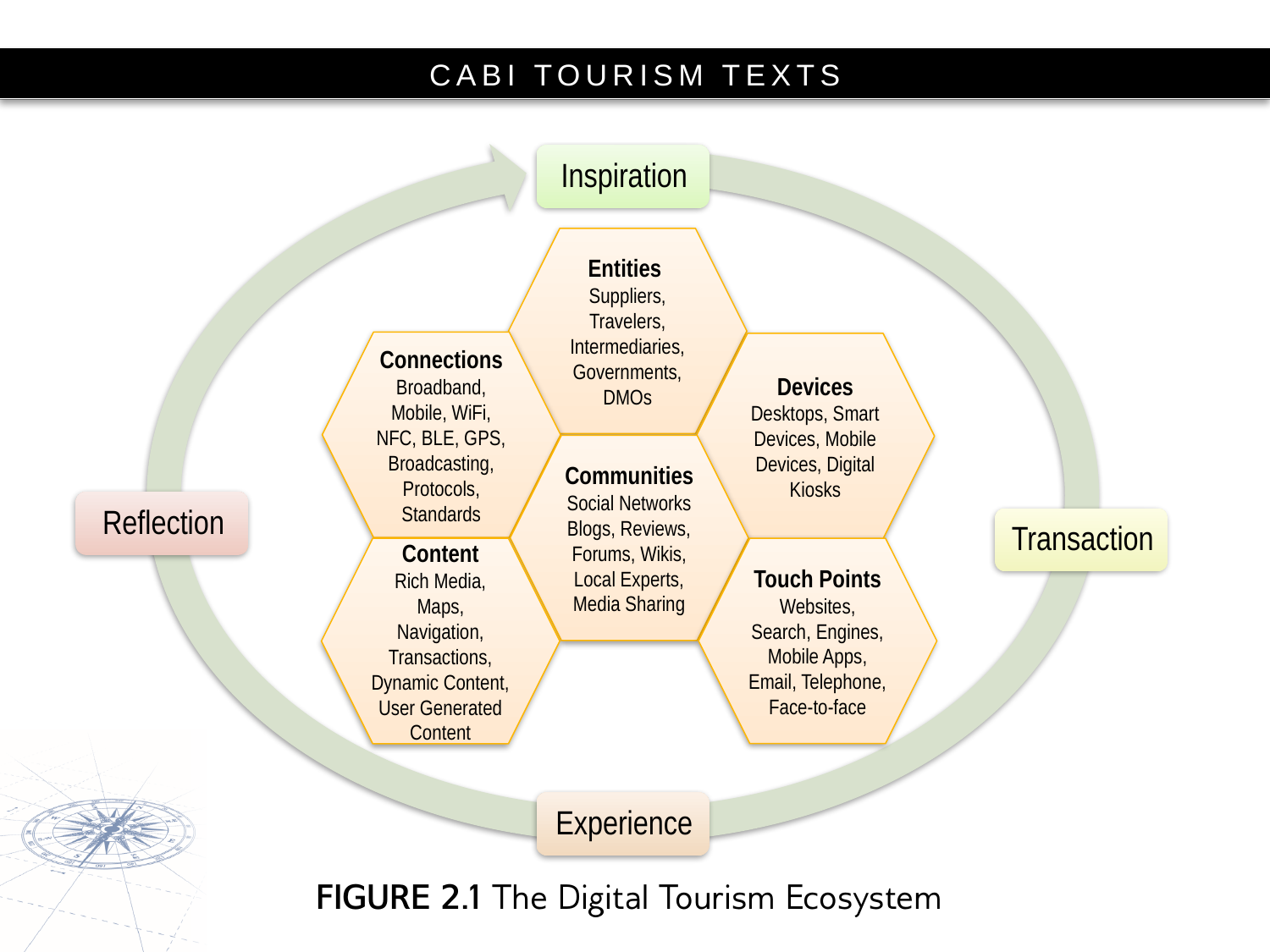

Inspiration
Transaction
Experience
Reflection
Entities
Suppliers, Travelers, Intermediaries, Governments, DMOs
Connections Broadband, Mobile, WiFi, NFC, BLE, GPS, Broadcasting, Protocols, Standards
Devices Desktops, Smart Devices, Mobile Devices, Digital Kiosks
Communities Social Networks Blogs, Reviews, Forums, Wikis, Local Experts, Media Sharing
Touch Points Websites, Search, Engines, Mobile Apps, Email, Telephone, Face-to-face
Content
Rich Media, Maps, Navigation, Transactions, Dynamic Content, User Generated Content
# FIGURE 2.1 The Digital Tourism Ecosystem